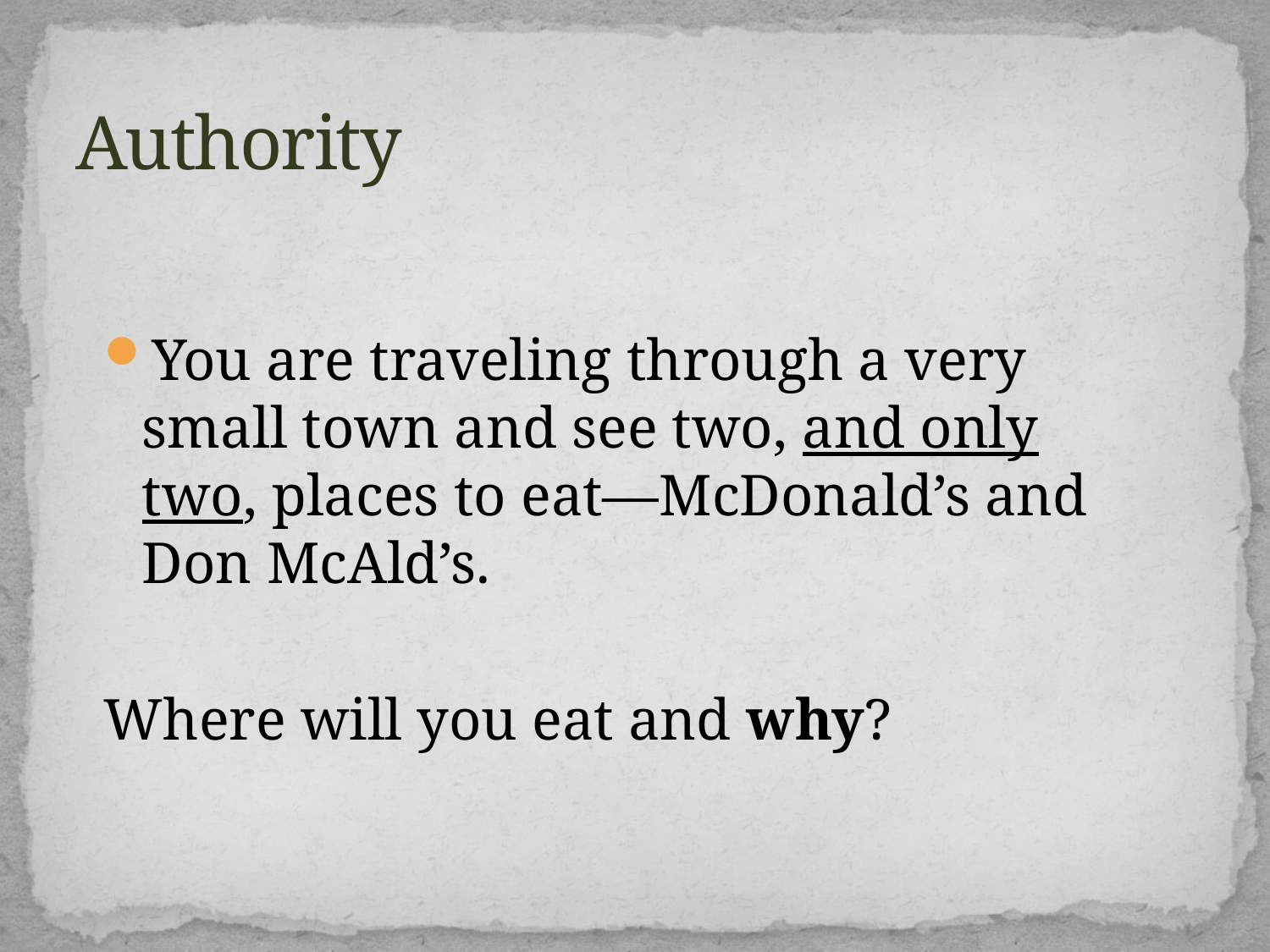

# Authority
You are traveling through a very small town and see two, and only two, places to eat—McDonald’s and Don McAld’s.

Where will you eat and why?